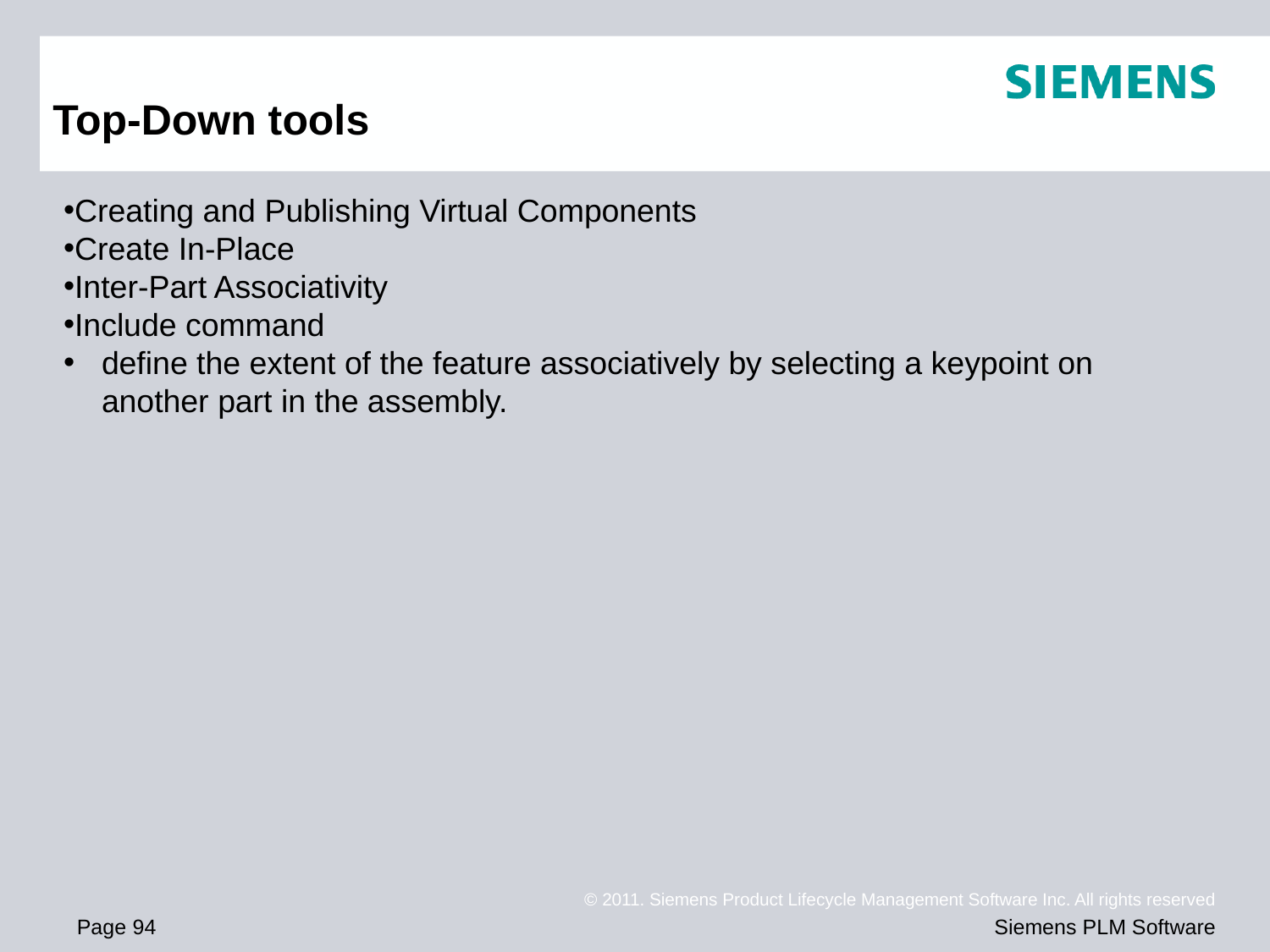

# Top-Down tools
Creating and Publishing Virtual Components
Create In-Place
Inter-Part Associativity
Include command
define the extent of the feature associatively by selecting a keypoint on another part in the assembly.